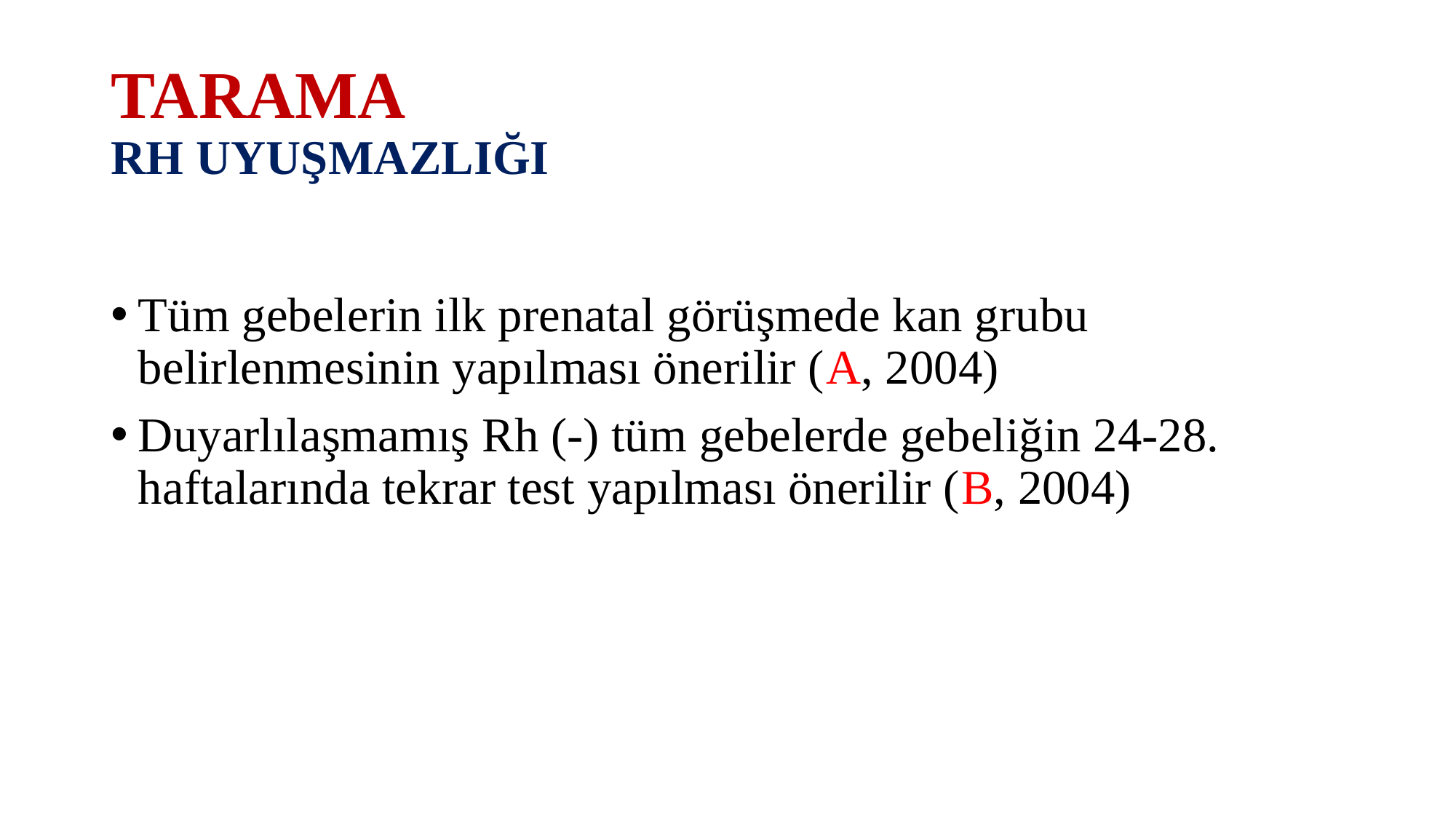

# TARAMA RH UYUŞMAZLIĞI
Tüm gebelerin ilk prenatal görüşmede kan grubu belirlenmesinin yapılması önerilir (A, 2004)
Duyarlılaşmamış Rh (-) tüm gebelerde gebeliğin 24-28. haftalarında tekrar test yapılması önerilir (B, 2004)